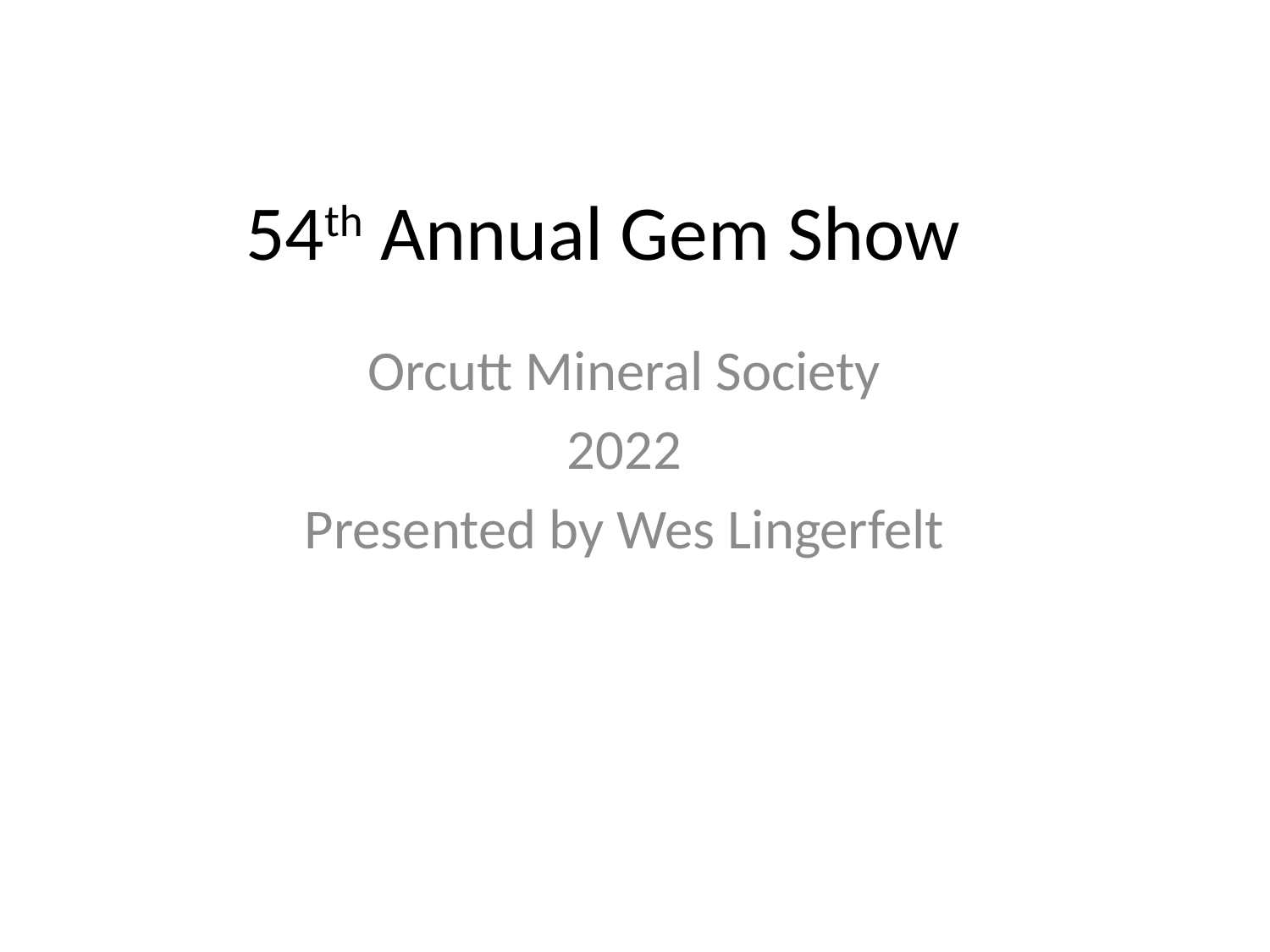

# 54th Annual Gem Show
Orcutt Mineral Society
2022
Presented by Wes Lingerfelt